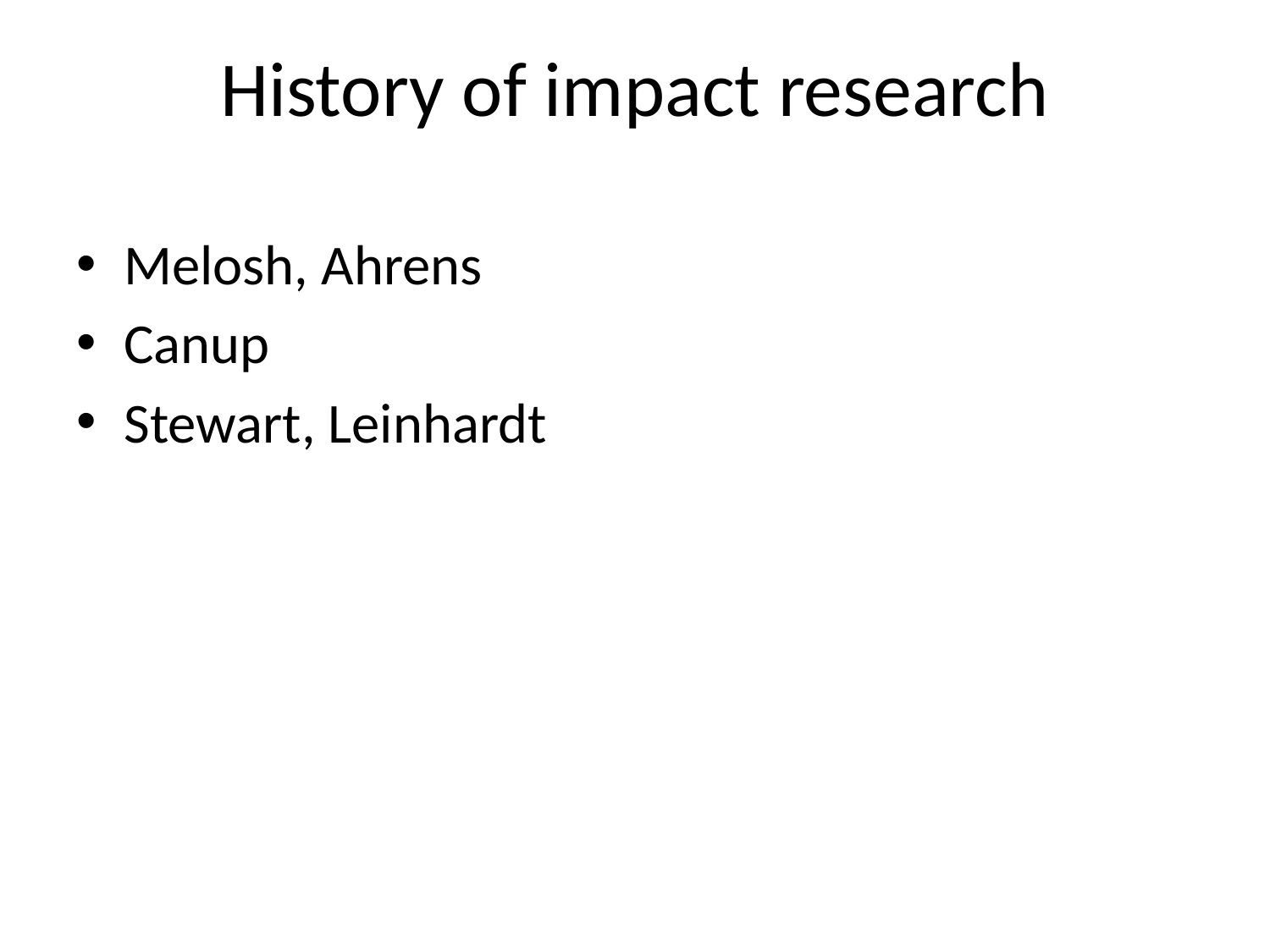

# History of impact research
Melosh, Ahrens
Canup
Stewart, Leinhardt